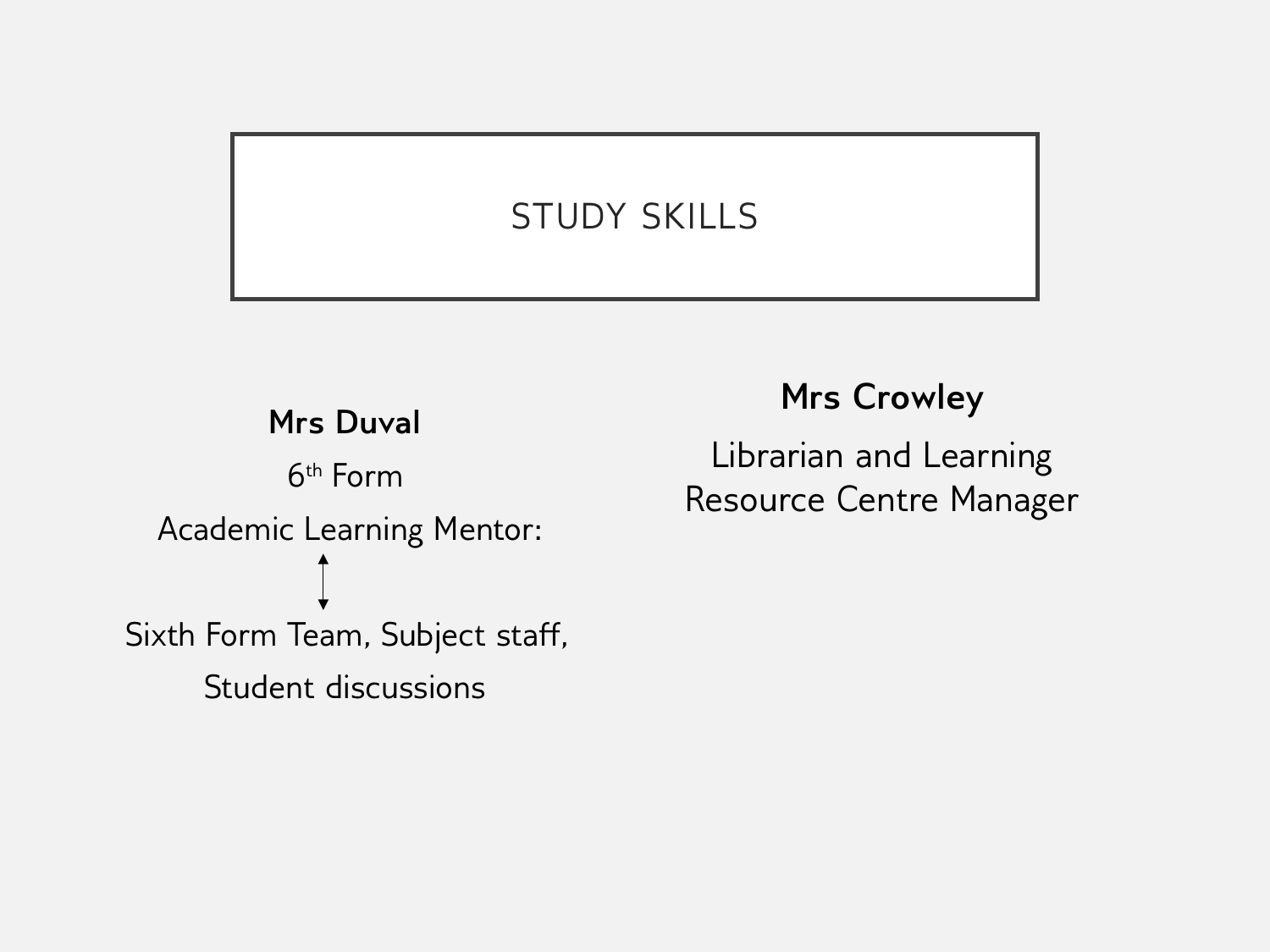

# Study Skills
Mrs Crowley
Librarian and Learning Resource Centre Manager

Mrs Duval
6th Form
Academic Learning Mentor:

Sixth Form Team, Subject staff,
Student discussions